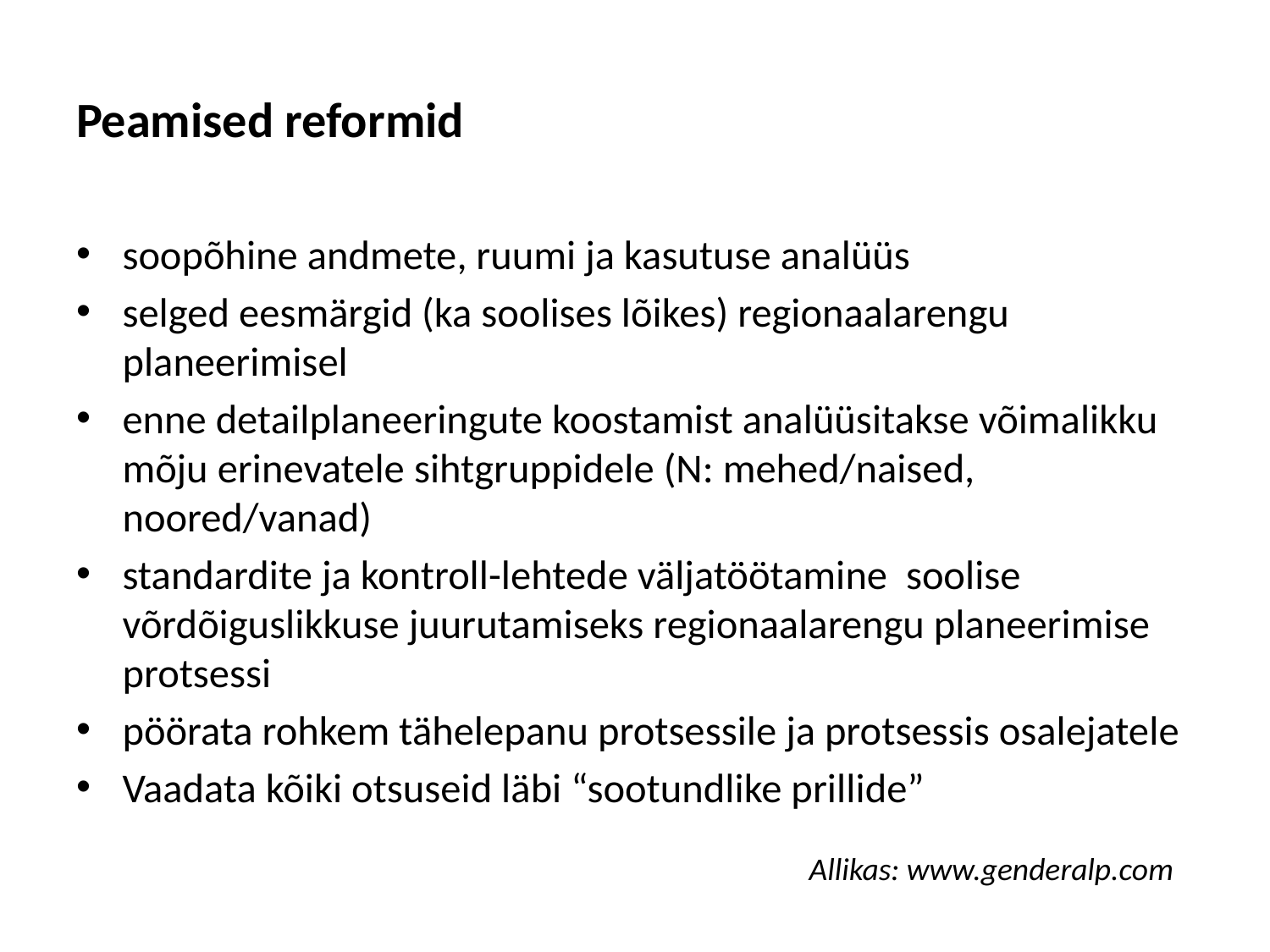

# Peamised reformid
soopõhine andmete, ruumi ja kasutuse analüüs
selged eesmärgid (ka soolises lõikes) regionaalarengu planeerimisel
enne detailplaneeringute koostamist analüüsitakse võimalikku mõju erinevatele sihtgruppidele (N: mehed/naised, noored/vanad)
standardite ja kontroll-lehtede väljatöötamine  soolise võrdõiguslikkuse juurutamiseks regionaalarengu planeerimise protsessi
pöörata rohkem tähelepanu protsessile ja protsessis osalejatele
Vaadata kõiki otsuseid läbi “sootundlike prillide”
Allikas: www.genderalp.com